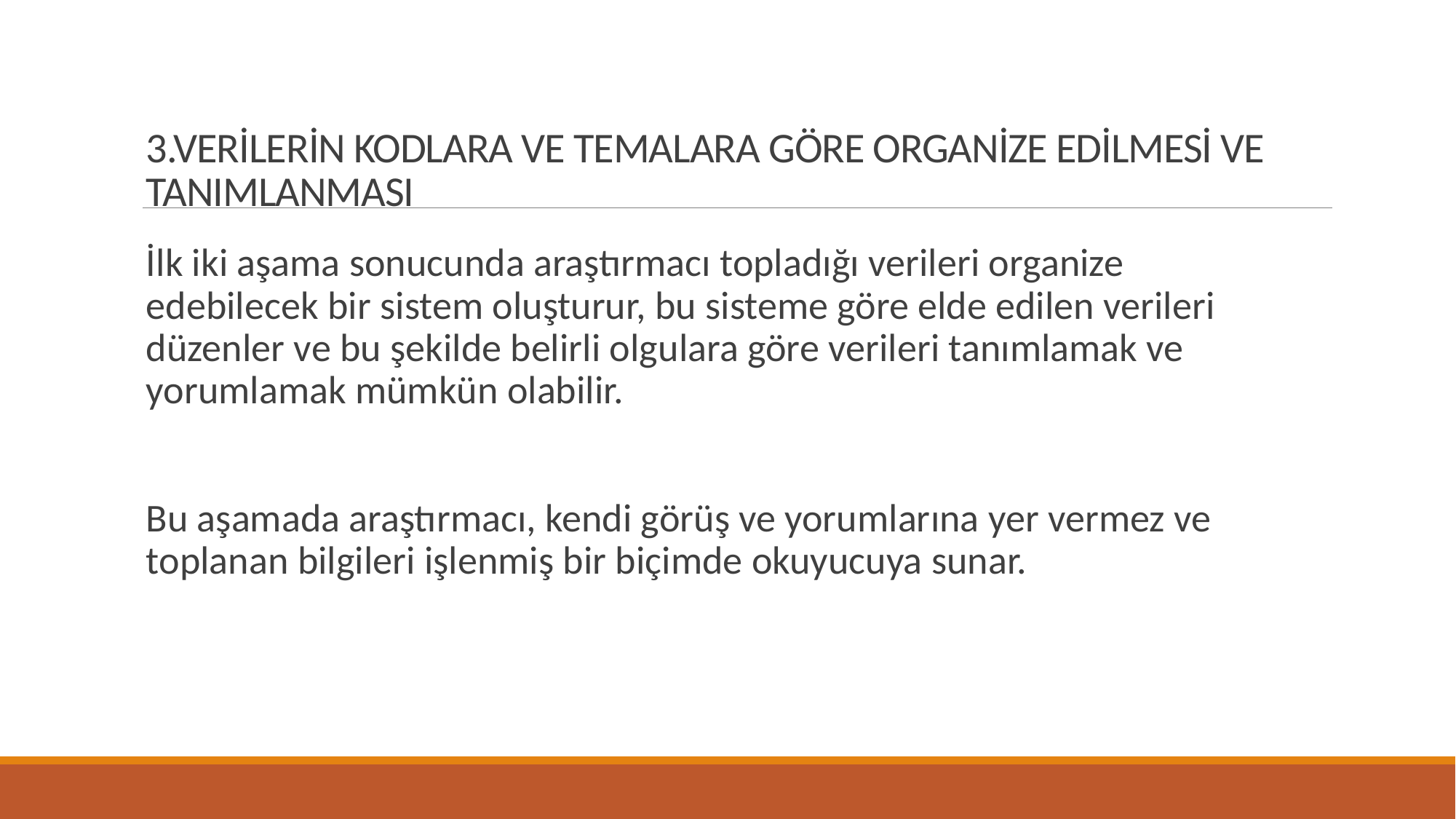

# 3.VERİLERİN KODLARA VE TEMALARA GÖRE ORGANİZE EDİLMESİ VE TANIMLANMASI
İlk iki aşama sonucunda araştırmacı topladığı verileri organize edebilecek bir sistem oluşturur, bu sisteme göre elde edilen verileri düzenler ve bu şekilde belirli olgulara göre verileri tanımlamak ve yorumlamak mümkün olabilir.

Bu aşamada araştırmacı, kendi görüş ve yorumlarına yer vermez ve toplanan bilgileri işlenmiş bir biçimde okuyucuya sunar.